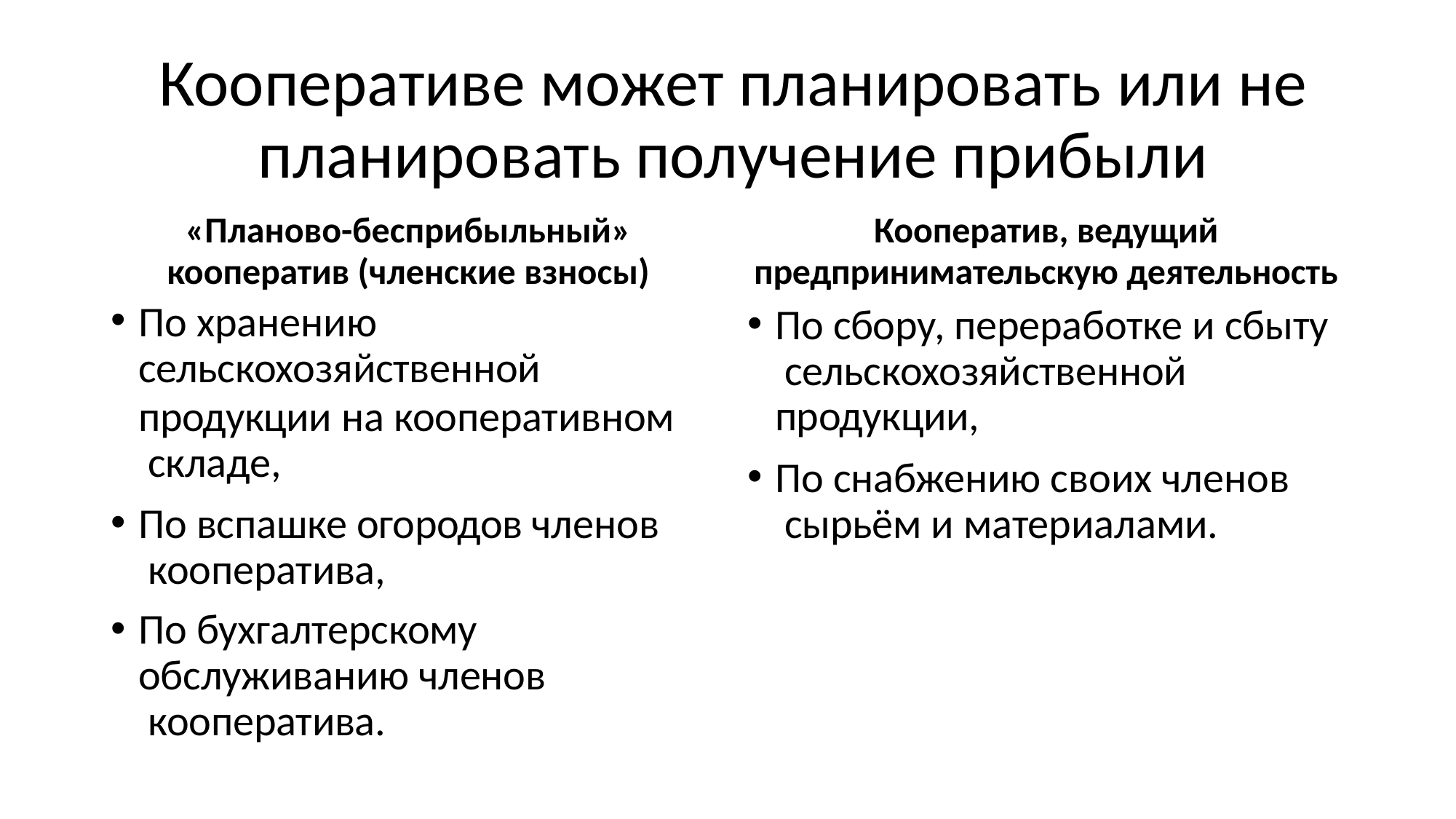

# Кооперативе может планировать или не  планировать получение прибыли
«Планово-бесприбыльный»
кооператив (членские взносы)
По хранению
сельскохозяйственной
продукции на кооперативном  складе,
По вспашке огородов членов  кооператива,
По бухгалтерскому  обслуживанию членов  кооператива.
Кооператив, ведущий
предпринимательскую деятельность
По сбору, переработке и сбыту  сельскохозяйственной
продукции,
По снабжению своих членов  сырьём и материалами.